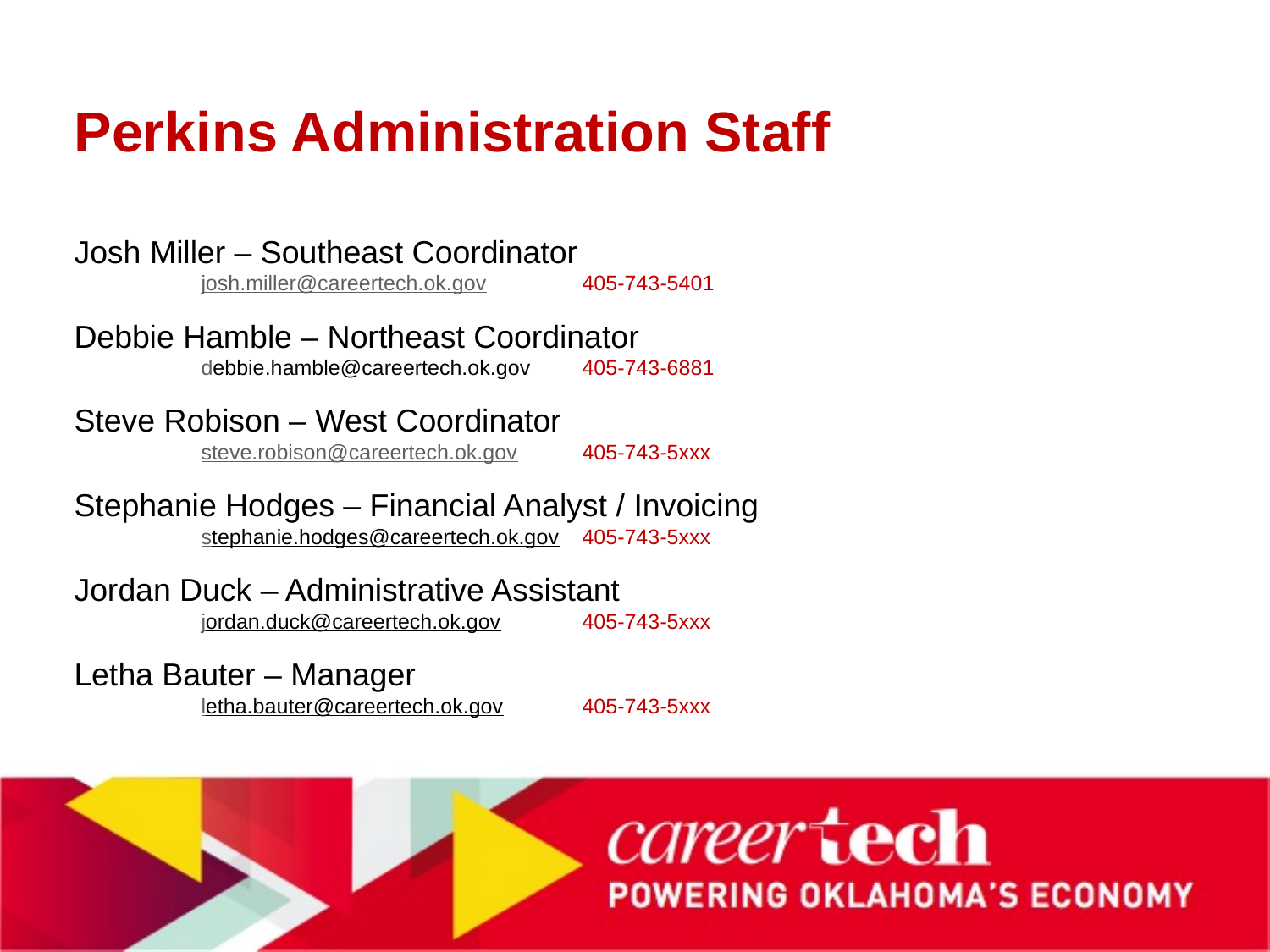

# Perkins Administration Staff

Josh Miller – Southeast Coordinator
josh.miller@careertech.ok.gov	405-743-5401
Debbie Hamble – Northeast Coordinator
debbie.hamble@careertech.ok.gov	405-743-6881
Steve Robison – West Coordinator
steve.robison@careertech.ok.gov	405-743-5xxx
Stephanie Hodges – Financial Analyst / Invoicing
stephanie.hodges@careertech.ok.gov	405-743-5xxx
Jordan Duck – Administrative Assistant
jordan.duck@careertech.ok.gov	405-743-5xxx
Letha Bauter – Manager
letha.bauter@careertech.ok.gov 	405-743-5xxx